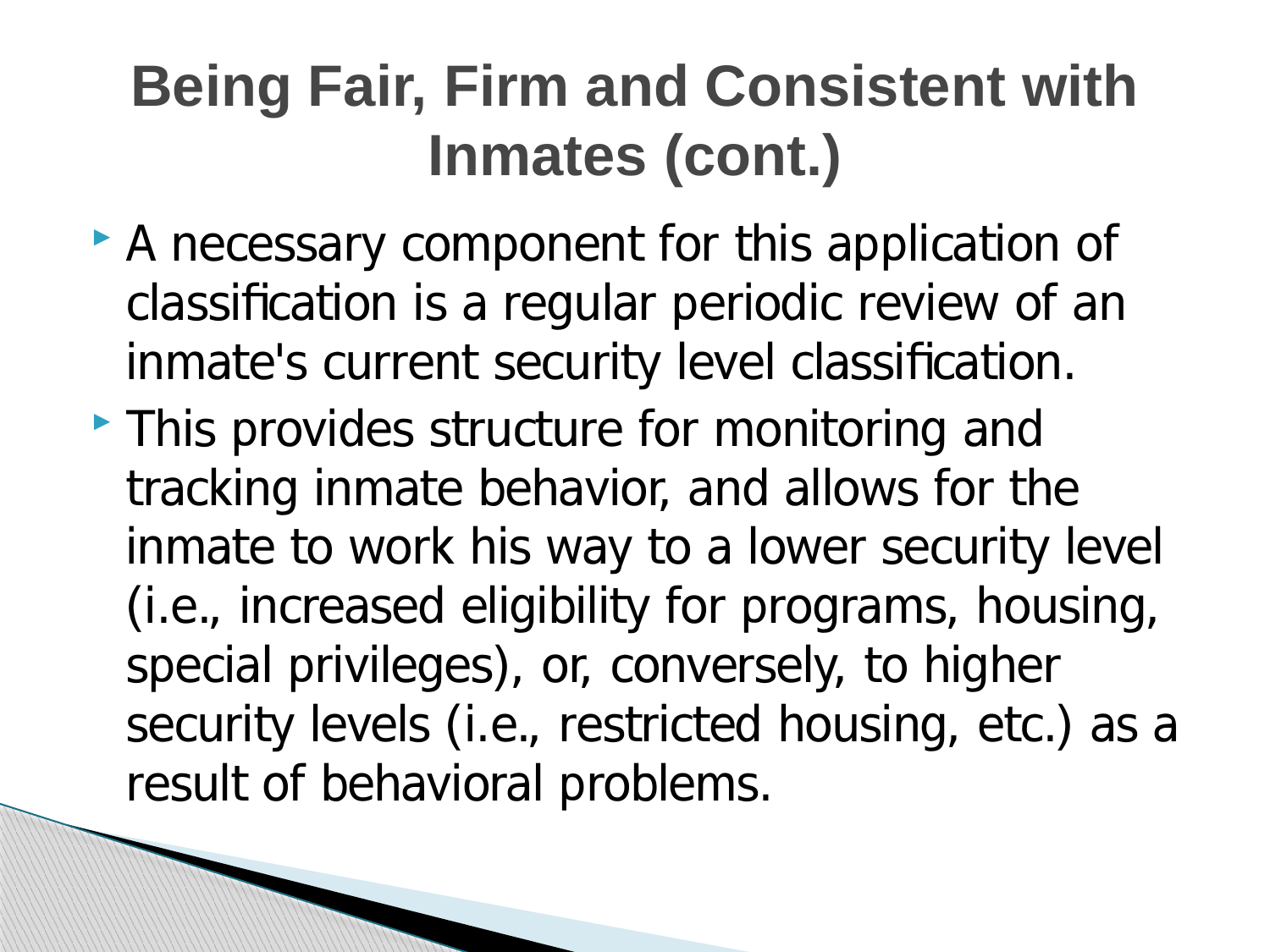

# Being Fair, Firm and Consistent with Inmates (cont.)
A necessary component for this application of classification is a regular periodic review of an inmate's current security level classification.
This provides structure for monitoring and tracking inmate behavior, and allows for the inmate to work his way to a lower security level (i.e., increased eligibility for programs, housing, special privileges), or, conversely, to higher security levels (i.e., restricted housing, etc.) as a result of behavioral problems.